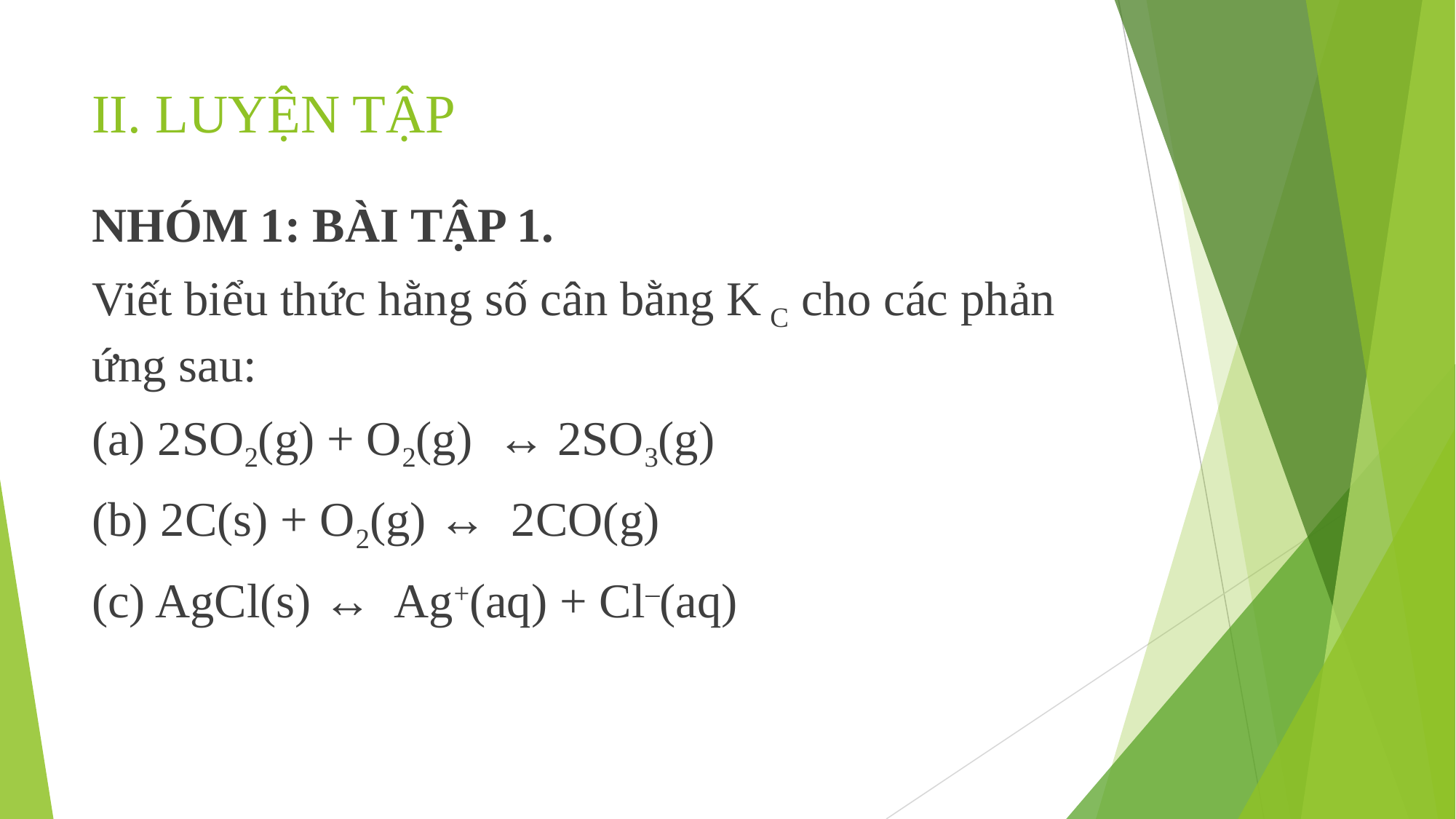

# II. LUYỆN TẬP
NHÓM 1: BÀI TẬP 1.
Viết biểu thức hằng số cân bằng K C cho các phản ứng sau:
(a) 2SO2(g) + O2(g)  ↔ 2SO3(g)
(b) 2C(s) + O2(g) ↔  2CO(g)
(c) AgCl(s) ↔  Ag+(aq) + Cl–(aq)